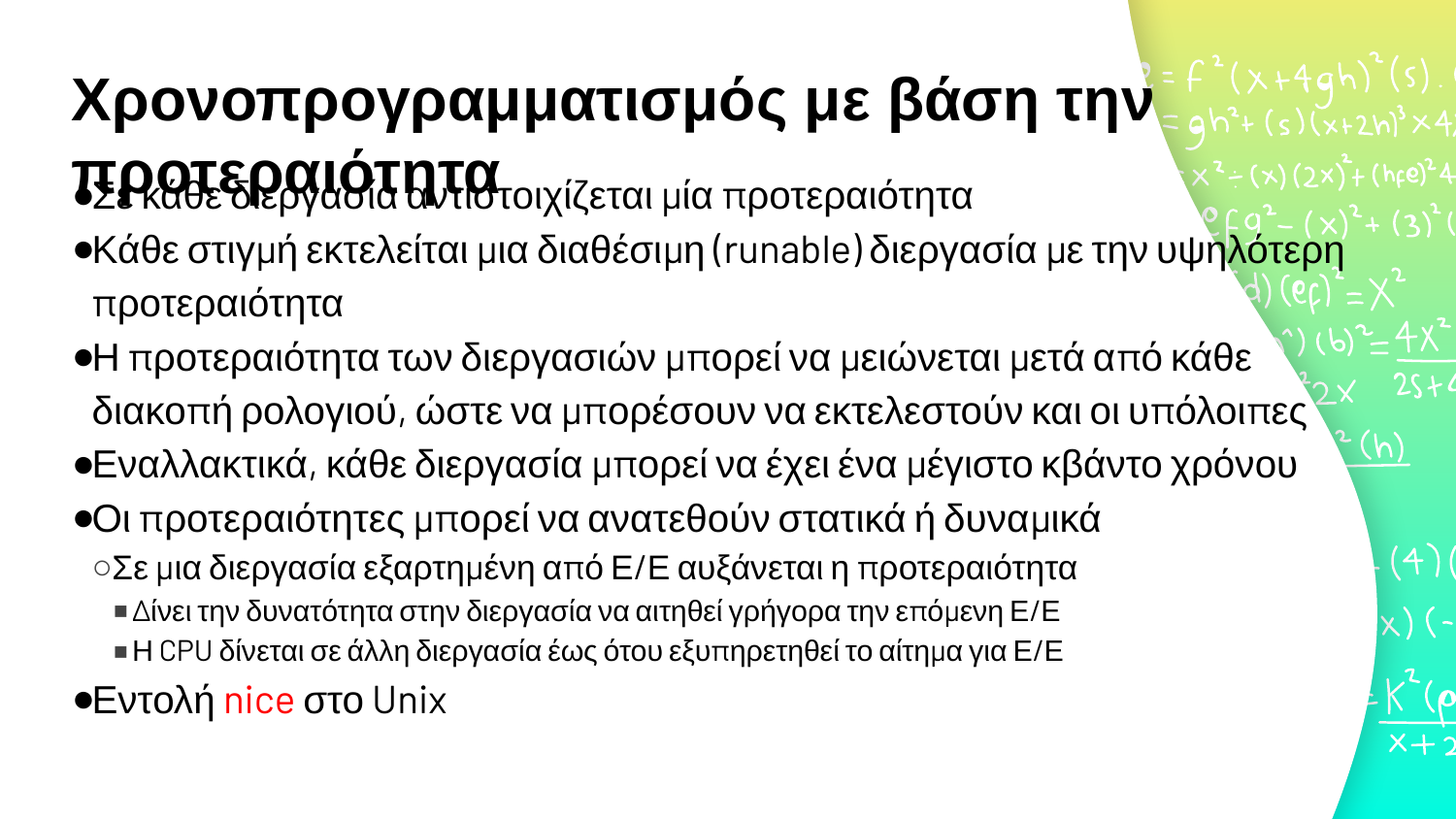

# Χρονοπρογραμματισμός με βάση την προτεραιότητα
Σε κάθε διεργασία αντιστοιχίζεται μία προτεραιότητα
Κάθε στιγμή εκτελείται μια διαθέσιμη (runable) διεργασία με την υψηλότερη προτεραιότητα
Η προτεραιότητα των διεργασιών μπορεί να μειώνεται μετά από κάθε διακοπή ρολογιού, ώστε να μπορέσουν να εκτελεστούν και οι υπόλοιπες
Εναλλακτικά, κάθε διεργασία μπορεί να έχει ένα μέγιστο κβάντο χρόνου
Οι προτεραιότητες μπορεί να ανατεθούν στατικά ή δυναμικά
Σε μια διεργασία εξαρτημένη από Ε/Ε αυξάνεται η προτεραιότητα
Δίνει την δυνατότητα στην διεργασία να αιτηθεί γρήγορα την επόμενη Ε/Ε
Η CPU δίνεται σε άλλη διεργασία έως ότου εξυπηρετηθεί το αίτημα για Ε/Ε
Εντολή nice στο Unix